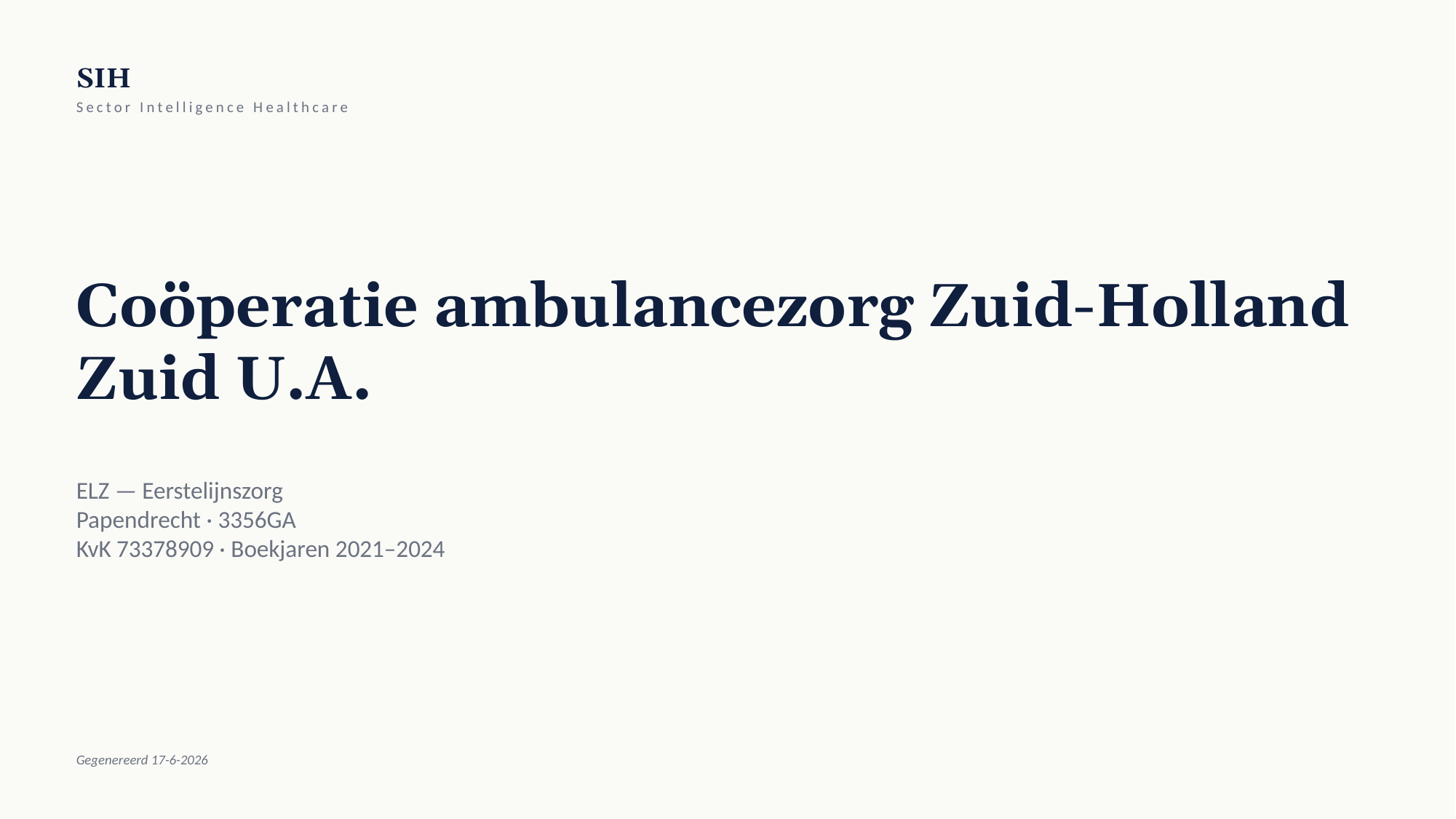

SIH
Sector Intelligence Healthcare
Coöperatie ambulancezorg Zuid-Holland Zuid U.A.
ELZ — Eerstelijnszorg
Papendrecht · 3356GA
KvK 73378909 · Boekjaren 2021–2024
Gegenereerd 17-6-2026